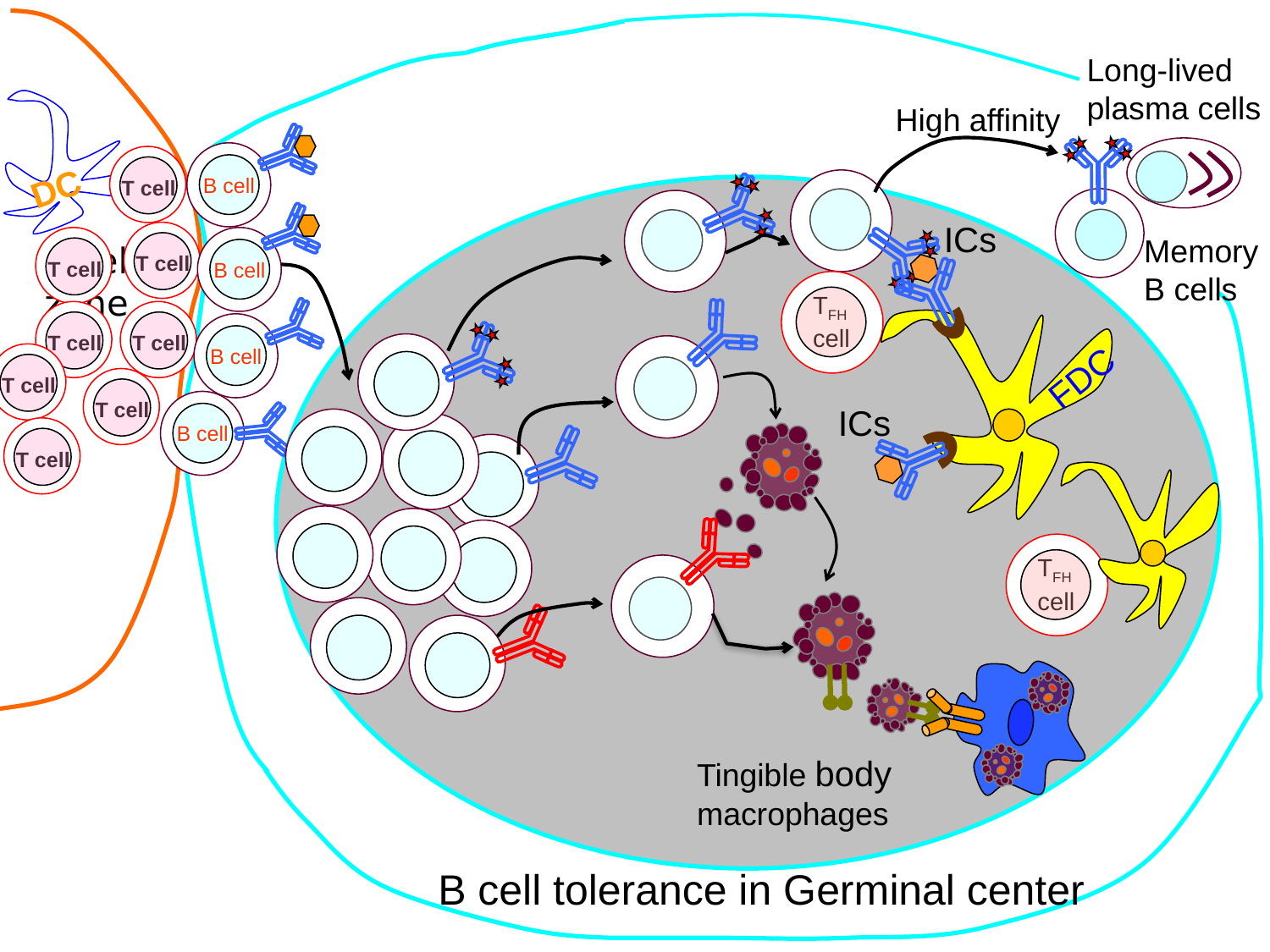

Long-lived plasma cells
High affinity

Memory B cells

 DC

 T cell

 T cell

 T cell

 T cell

 T cell

 T cell

 T cell

 T cell

B cell

B cell

B cell

B cell

ICs

FDC
ICs

T cell zone

TFH cell

TFH cell

B cell follicle

Tingible body macrophages
B cell tolerance in Germinal center